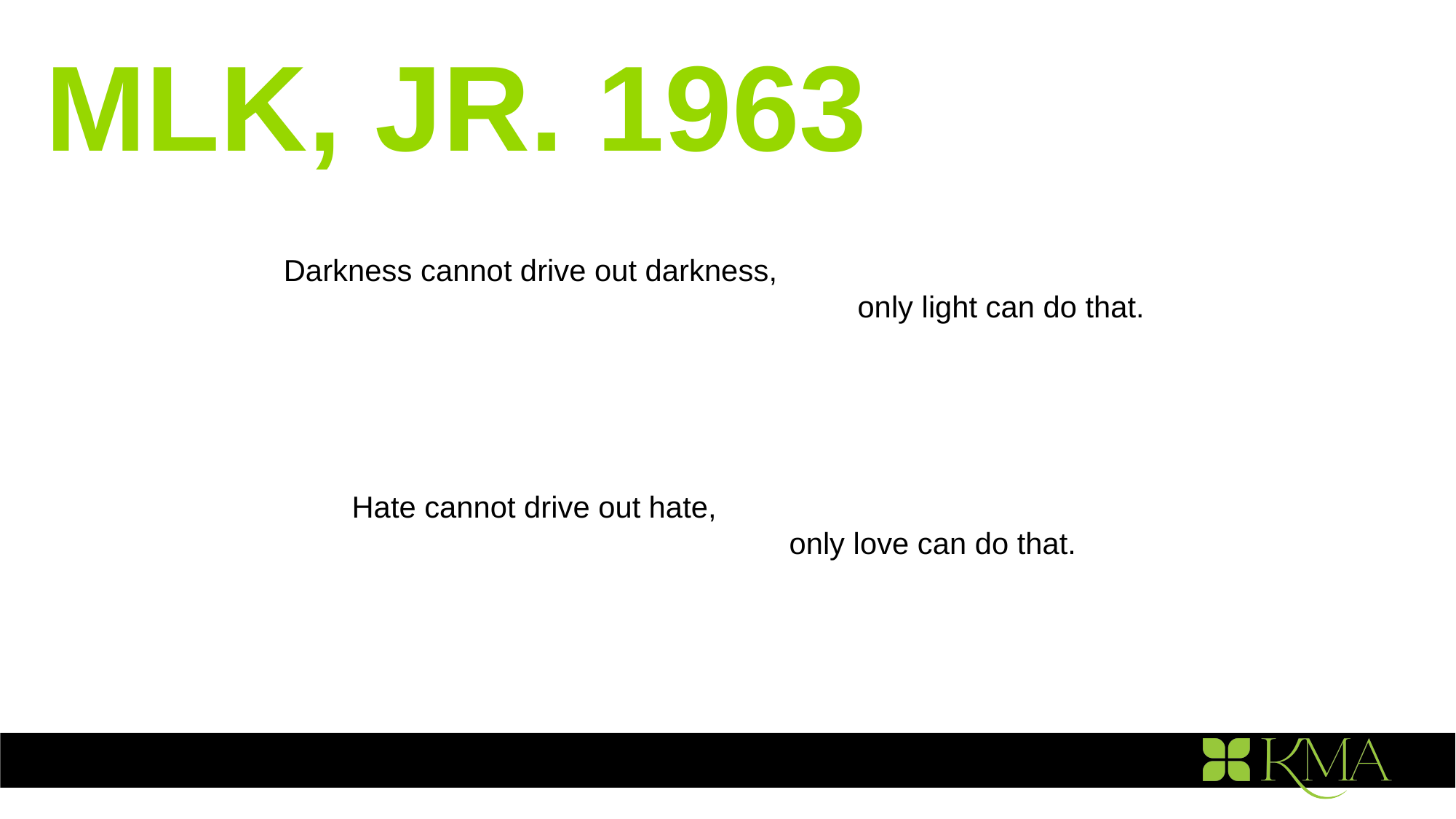

MLK, JR. 1963
Darkness cannot drive out darkness,
only light can do that.

Hate cannot drive out hate,
only love can do that.